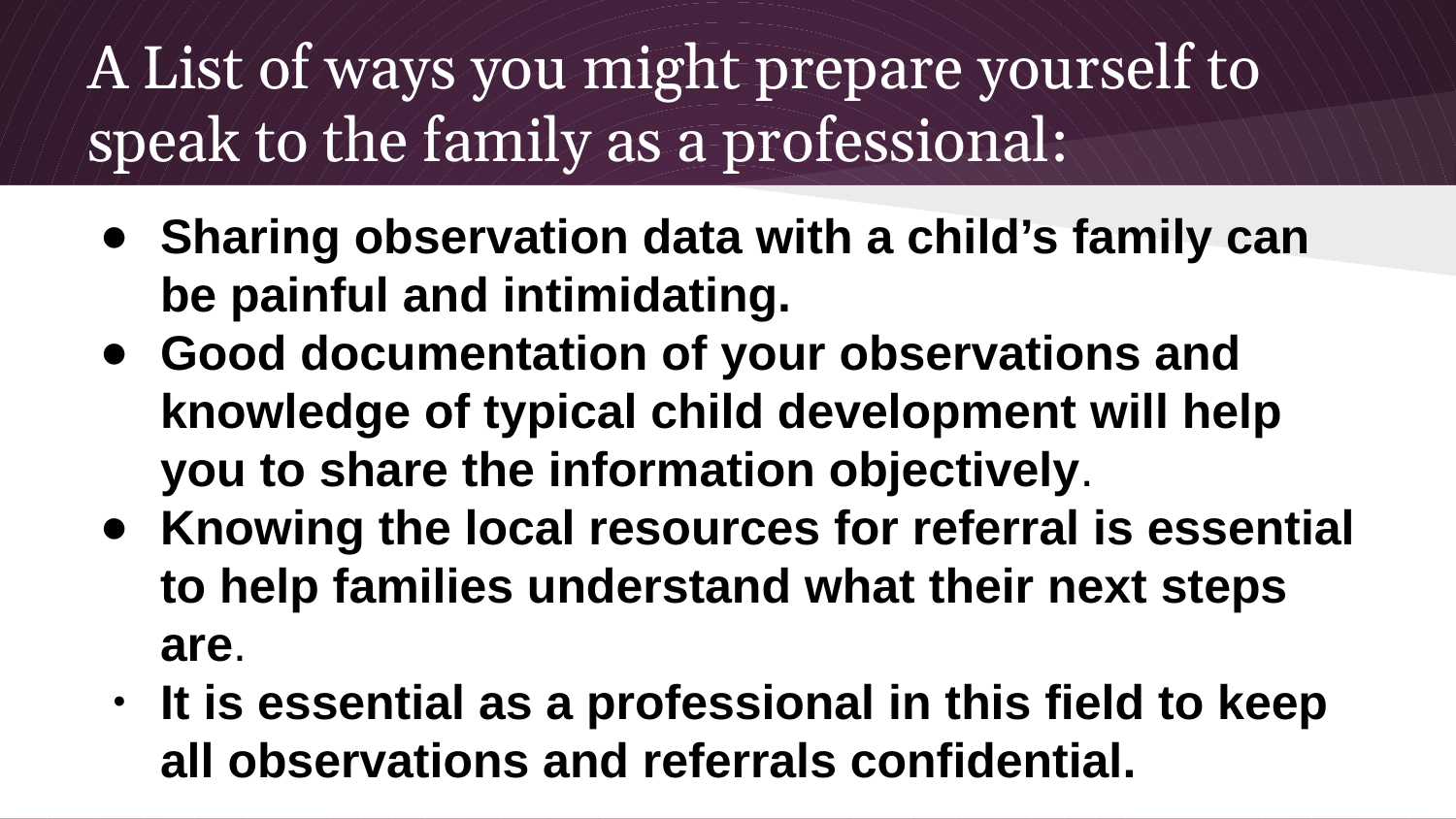

# A List of ways you might prepare yourself to speak to the family as a professional:
Sharing observation data with a child’s family can be painful and intimidating.
Good documentation of your observations and knowledge of typical child development will help you to share the information objectively.
Knowing the local resources for referral is essential to help families understand what their next steps are.
It is essential as a professional in this field to keep all observations and referrals confidential.